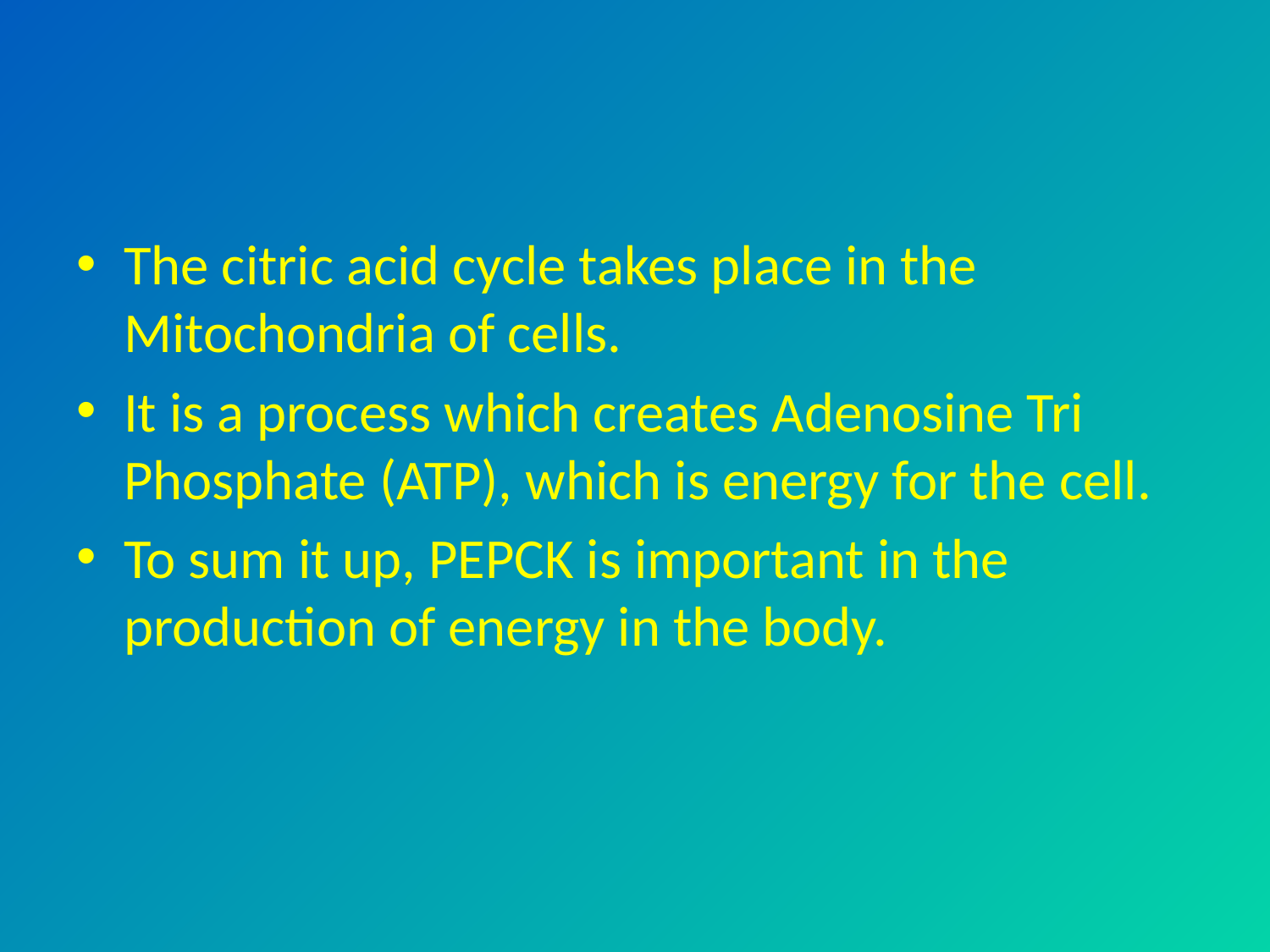

#
The citric acid cycle takes place in the Mitochondria of cells.
It is a process which creates Adenosine Tri Phosphate (ATP), which is energy for the cell.
To sum it up, PEPCK is important in the production of energy in the body.